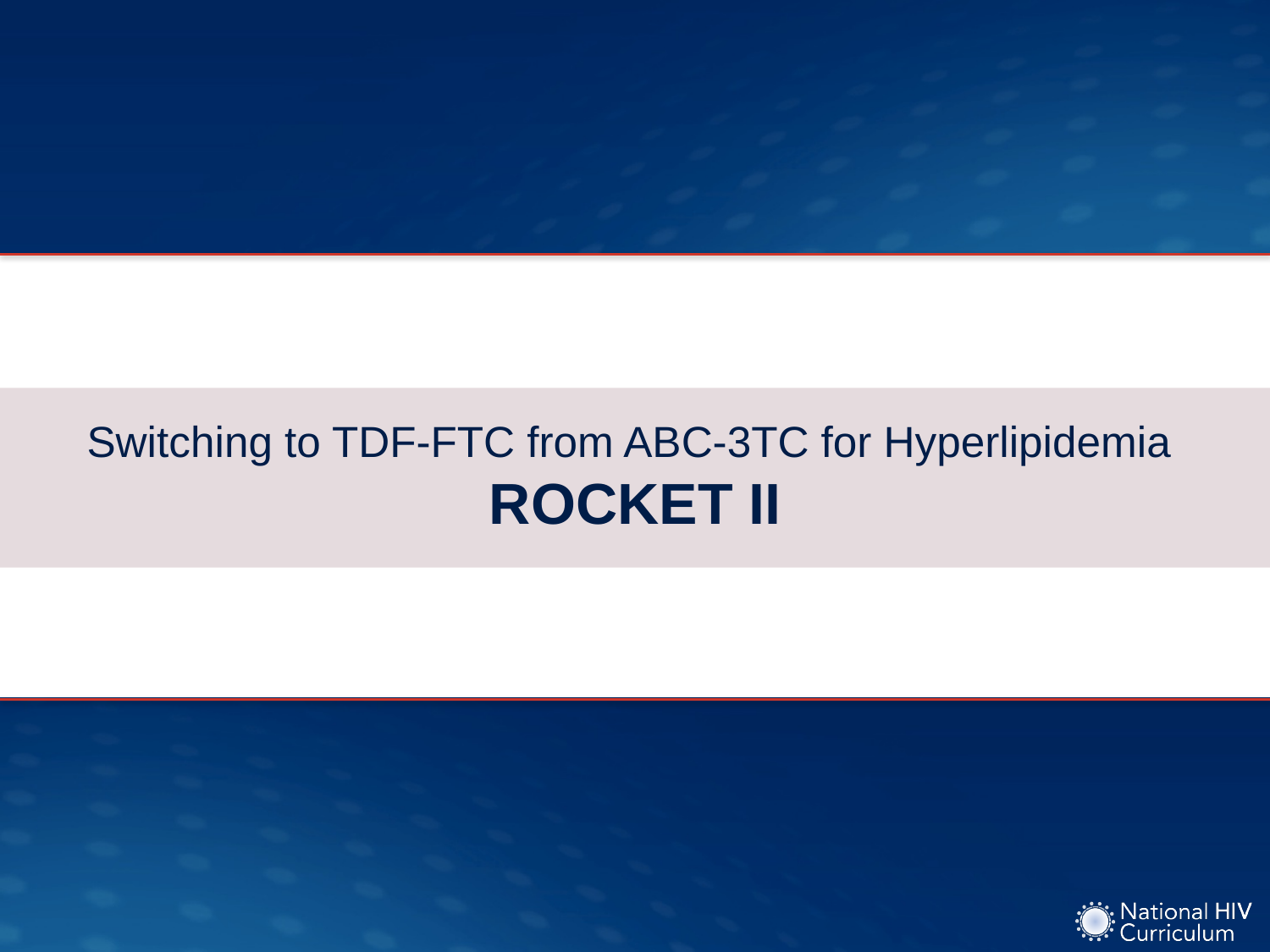

# Switching to TDF-FTC from ABC-3TC for Hyperlipidemia ROCKET II